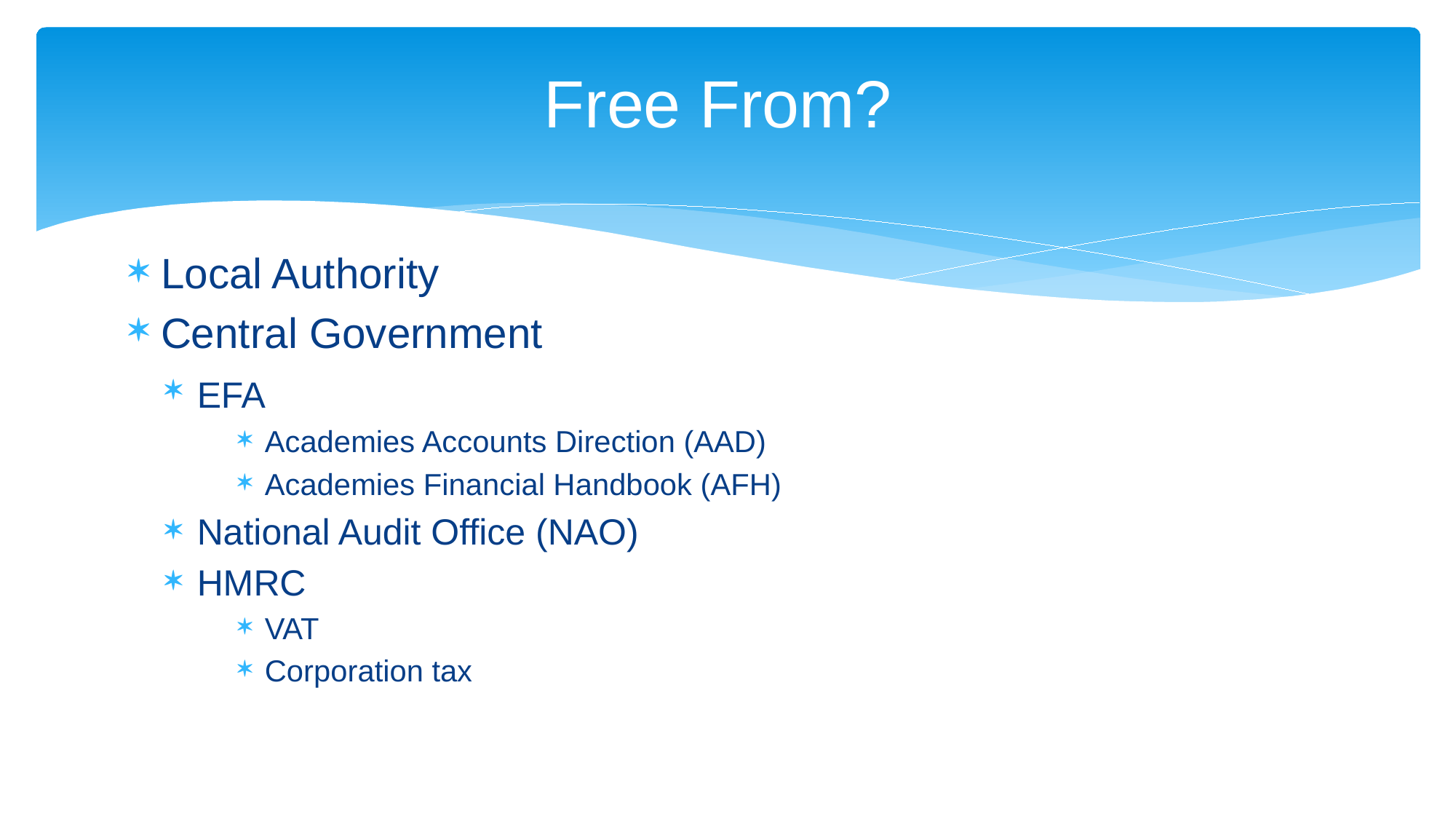

# Free From?
Local Authority
Central Government
EFA
Academies Accounts Direction (AAD)
Academies Financial Handbook (AFH)
National Audit Office (NAO)
HMRC
VAT
Corporation tax